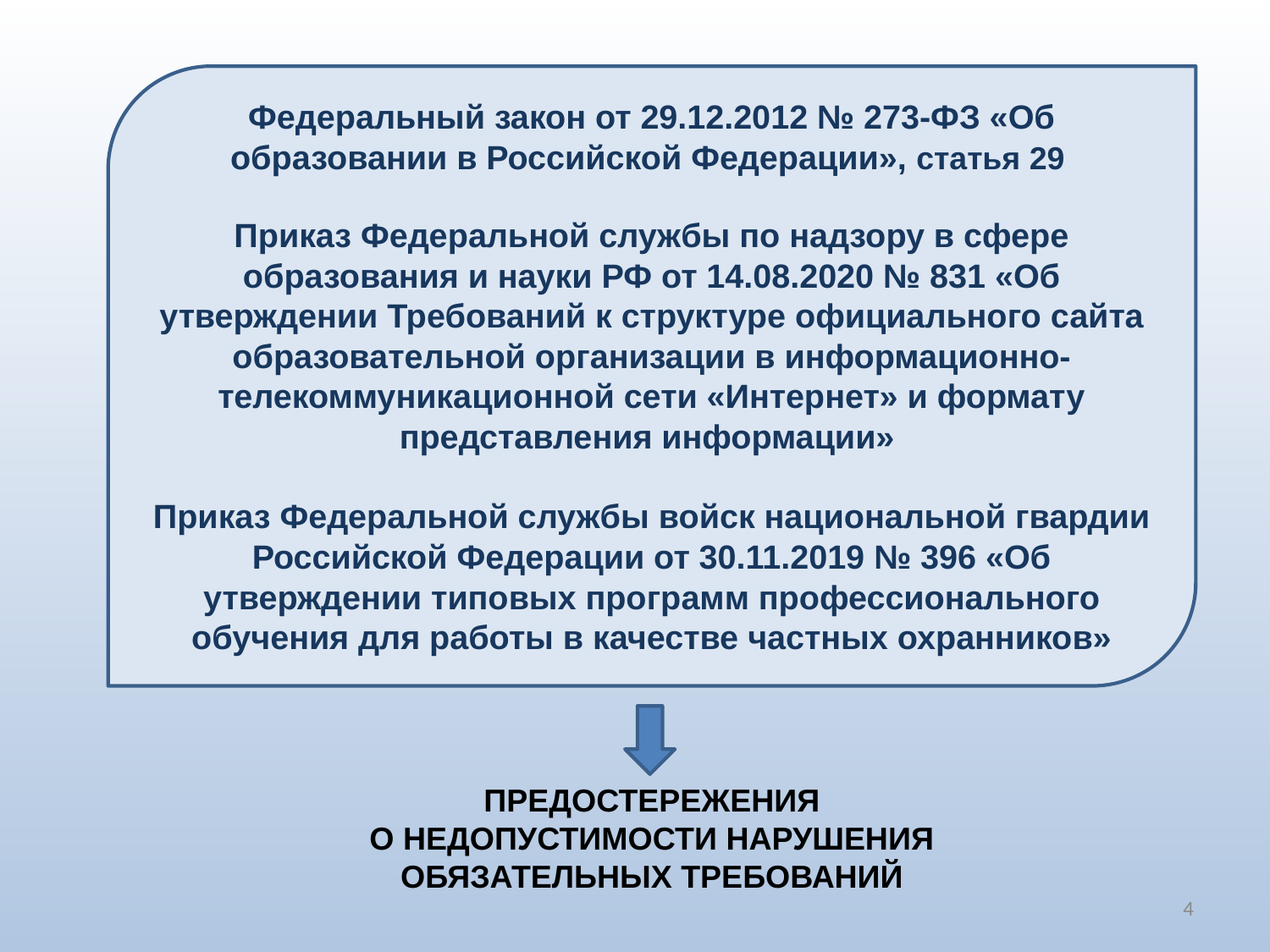

Федеральный закон от 29.12.2012 № 273-ФЗ «Об образовании в Российской Федерации», статья 29

Приказ Федеральной службы по надзору в сфере образования и науки РФ от 14.08.2020 № 831 «Об утверждении Требований к структуре официального сайта образовательной организации в информационно-телекоммуникационной сети «Интернет» и формату представления информации»

Приказ Федеральной службы войск национальной гвардии Российской Федерации от 30.11.2019 № 396 «Об утверждении типовых программ профессионального обучения для работы в качестве частных охранников»

ПРЕДОСТЕРЕЖЕНИЯ
О НЕДОПУСТИМОСТИ НАРУШЕНИЯ ОБЯЗАТЕЛЬНЫХ ТРЕБОВАНИЙ
4